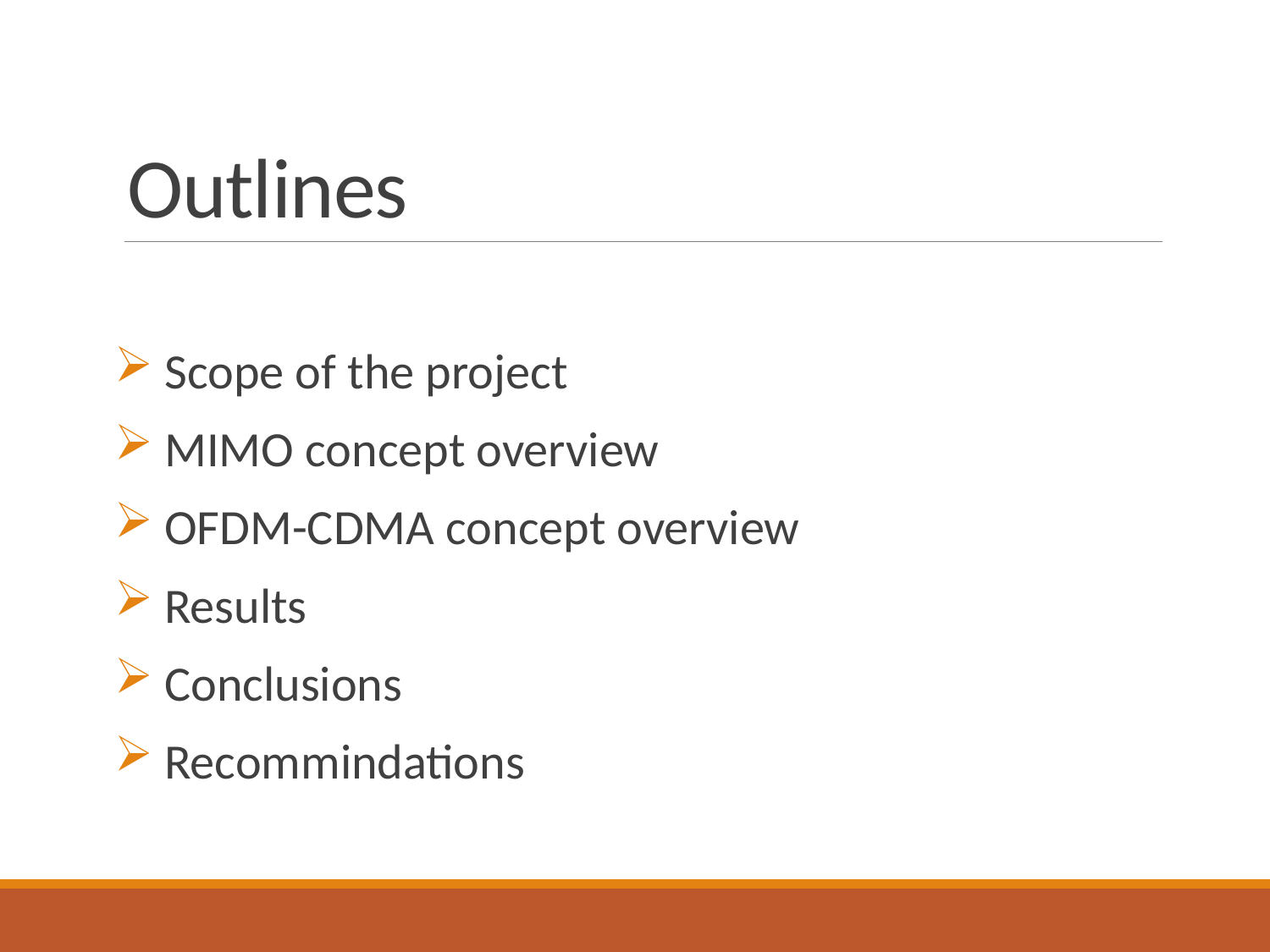

# Outlines

 Scope of the project
 MIMO concept overview
 OFDM-CDMA concept overview
 Results
 Conclusions
 Recommindations